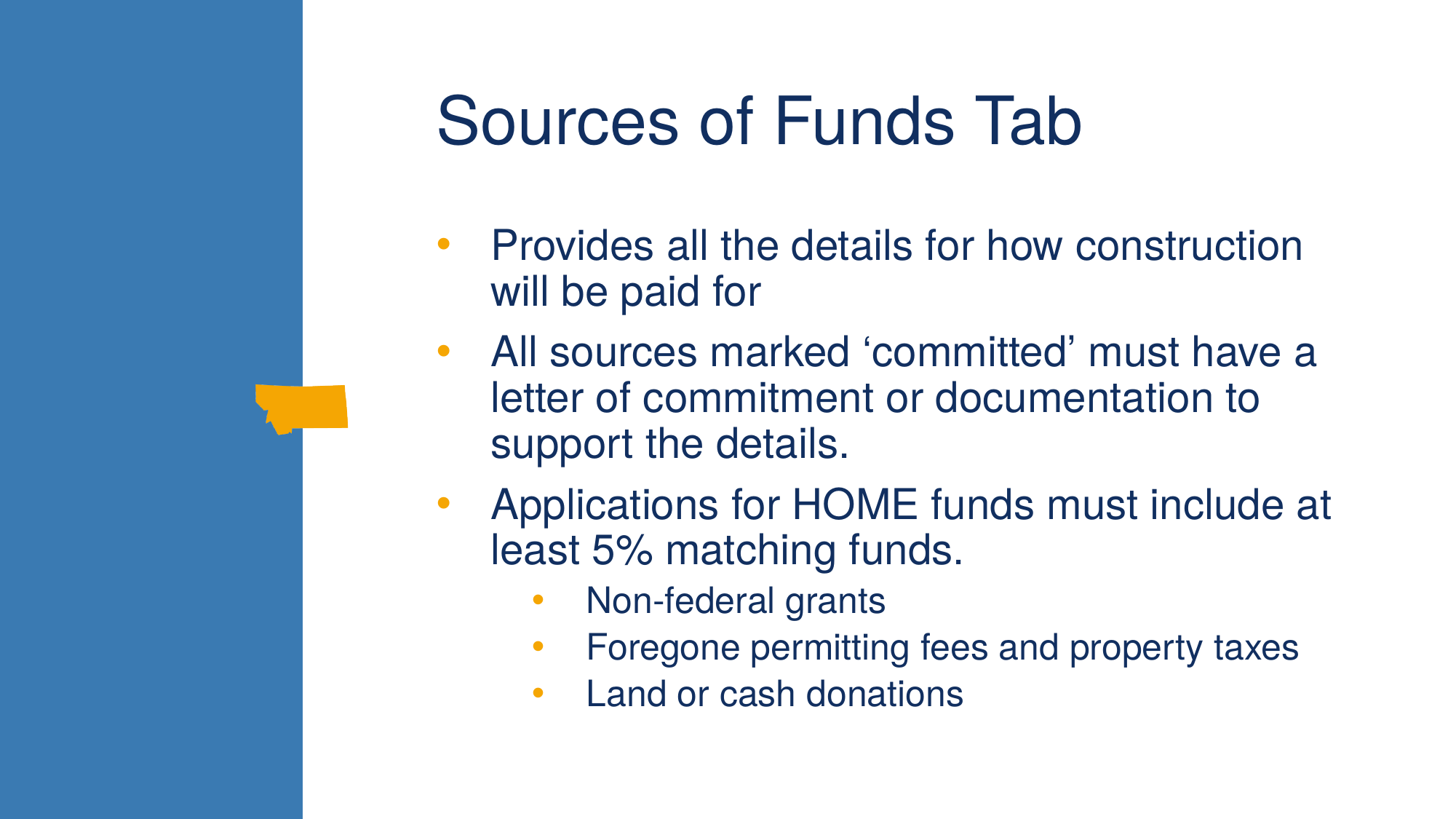

# Sources of Funds Tab
Provides all the details for how construction will be paid for
All sources marked ‘committed’ must have a letter of commitment or documentation to support the details.
Applications for HOME funds must include at least 5% matching funds.
Non-federal grants
Foregone permitting fees and property taxes
Land or cash donations